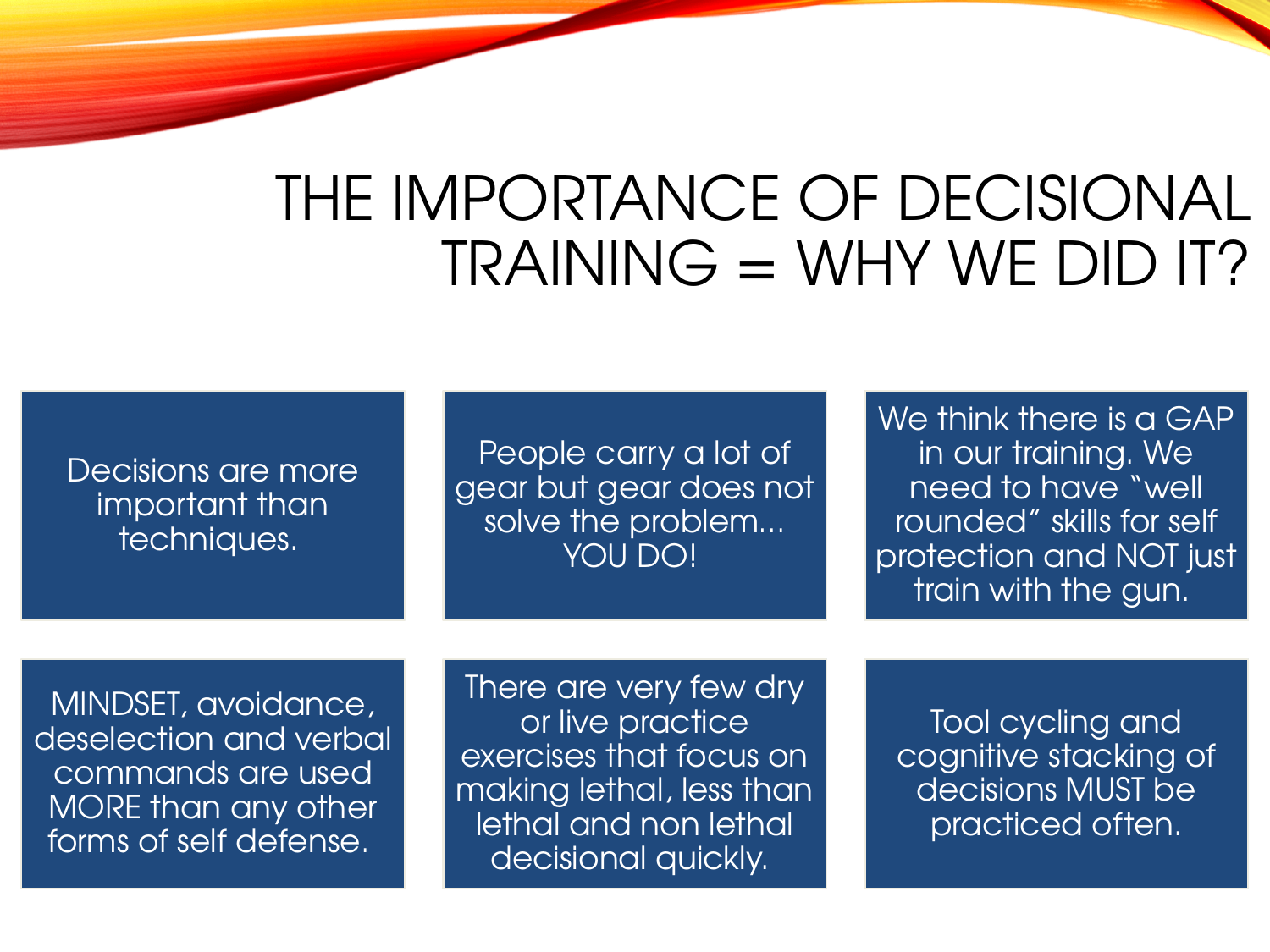

# THE IMPORTANCE OF DECISIONAL TRAINING = WHY WE DID IT?
Decisions are more important than techniques.
People carry a lot of gear but gear does not solve the problem…YOU DO!
We think there is a GAP in our training. We need to have “well rounded” skills for self protection and NOT just train with the gun.
MINDSET, avoidance, deselection and verbal commands are used MORE than any other forms of self defense.
There are very few dry or live practice exercises that focus on making lethal, less than lethal and non lethal decisional quickly.
Tool cycling and cognitive stacking of decisions MUST be practiced often.